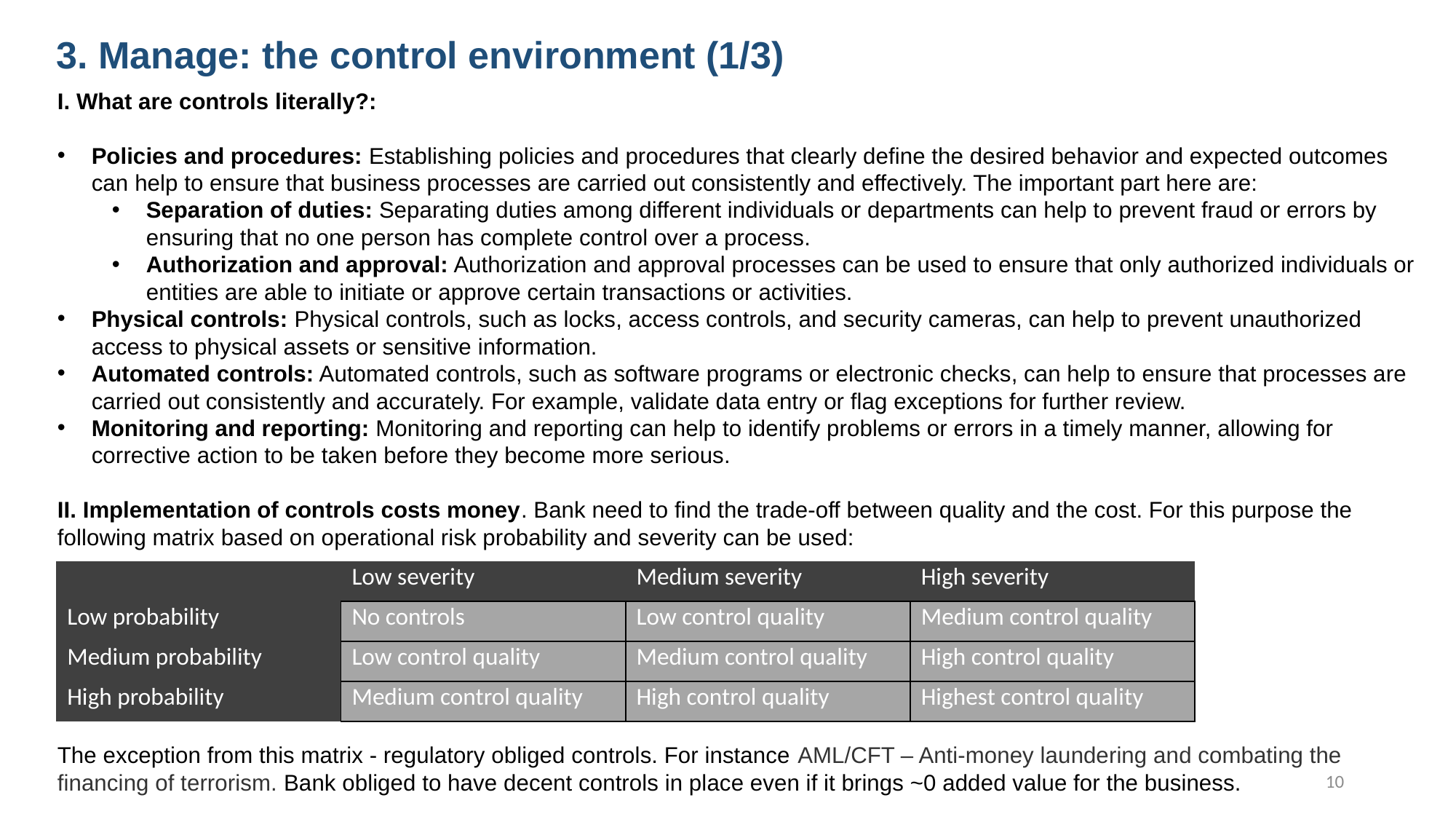

3. Manage: the control environment (1/3)
I. What are controls literally?:

Policies and procedures: Establishing policies and procedures that clearly define the desired behavior and expected outcomes can help to ensure that business processes are carried out consistently and effectively. The important part here are:
Separation of duties: Separating duties among different individuals or departments can help to prevent fraud or errors by ensuring that no one person has complete control over a process.
Authorization and approval: Authorization and approval processes can be used to ensure that only authorized individuals or entities are able to initiate or approve certain transactions or activities.
Physical controls: Physical controls, such as locks, access controls, and security cameras, can help to prevent unauthorized access to physical assets or sensitive information.
Automated controls: Automated controls, such as software programs or electronic checks, can help to ensure that processes are carried out consistently and accurately. For example, validate data entry or flag exceptions for further review.
Monitoring and reporting: Monitoring and reporting can help to identify problems or errors in a timely manner, allowing for corrective action to be taken before they become more serious.

II. Implementation of controls costs money. Bank need to find the trade-off between quality and the cost. For this purpose the following matrix based on operational risk probability and severity can be used:

The exception from this matrix - regulatory obliged controls. For instance AML/CFT – Anti-money laundering and combating the financing of terrorism. Bank obliged to have decent controls in place even if it brings ~0 added value for the business.
|  | Low severity | Medium severity | High severity |
| --- | --- | --- | --- |
| Low probability | No controls | Low control quality | Medium control quality |
| Medium probability | Low control quality | Medium control quality | High control quality |
| High probability | Medium control quality | High control quality | Highest control quality |
10